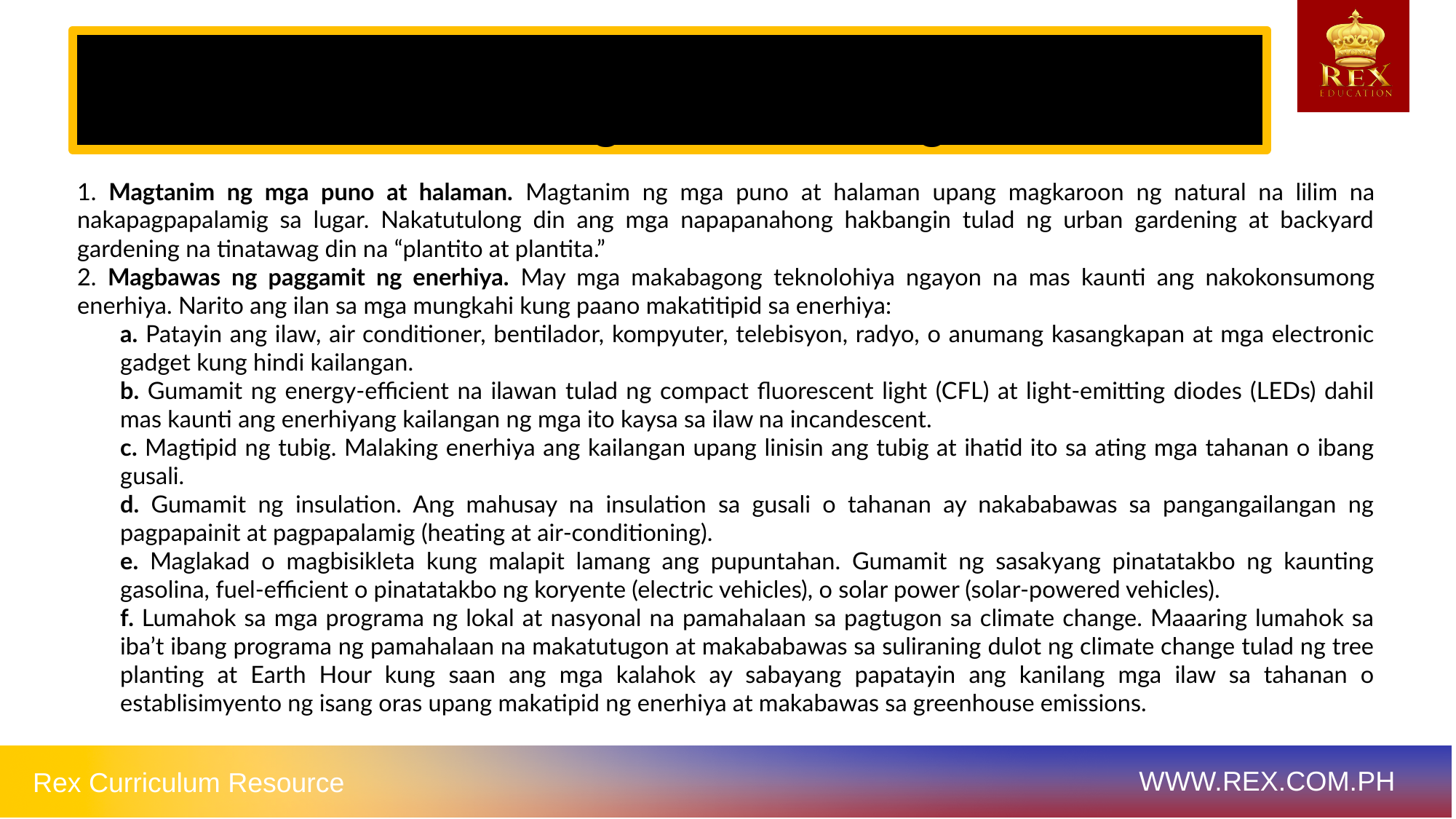

Mga Hakbang na Makatutulong sa Paglutas sa Suliranin ng Climate Change
# 1. Magtanim ng mga puno at halaman. Magtanim ng mga puno at halaman upang magkaroon ng natural na lilim na nakapagpapalamig sa lugar. Nakatutulong din ang mga napapanahong hakbangin tulad ng urban gardening at backyard gardening na tinatawag din na “plantito at plantita.”
2. Magbawas ng paggamit ng enerhiya. May mga makabagong teknolohiya ngayon na mas kaunti ang nakokonsumong enerhiya. Narito ang ilan sa mga mungkahi kung paano makatitipid sa enerhiya:
a. Patayin ang ilaw, air conditioner, bentilador, kompyuter, telebisyon, radyo, o anumang kasangkapan at mga electronic gadget kung hindi kailangan.
b. Gumamit ng energy-efficient na ilawan tulad ng compact fluorescent light (CFL) at light-emitting diodes (LEDs) dahil mas kaunti ang enerhiyang kailangan ng mga ito kaysa sa ilaw na incandescent.
c. Magtipid ng tubig. Malaking enerhiya ang kailangan upang linisin ang tubig at ihatid ito sa ating mga tahanan o ibang gusali.
d. Gumamit ng insulation. Ang mahusay na insulation sa gusali o tahanan ay nakababawas sa pangangailangan ng pagpapainit at pagpapalamig (heating at air-conditioning).
e. Maglakad o magbisikleta kung malapit lamang ang pupuntahan. Gumamit ng sasakyang pinatatakbo ng kaunting gasolina, fuel-efficient o pinatatakbo ng koryente (electric vehicles), o solar power (solar-powered vehicles).
f. Lumahok sa mga programa ng lokal at nasyonal na pamahalaan sa pagtugon sa climate change. Maaaring lumahok sa iba’t ibang programa ng pamahalaan na makatutugon at makababawas sa suliraning dulot ng climate change tulad ng tree planting at Earth Hour kung saan ang mga kalahok ay sabayang papatayin ang kanilang mga ilaw sa tahanan o establisimyento ng isang oras upang makatipid ng enerhiya at makabawas sa greenhouse emissions.